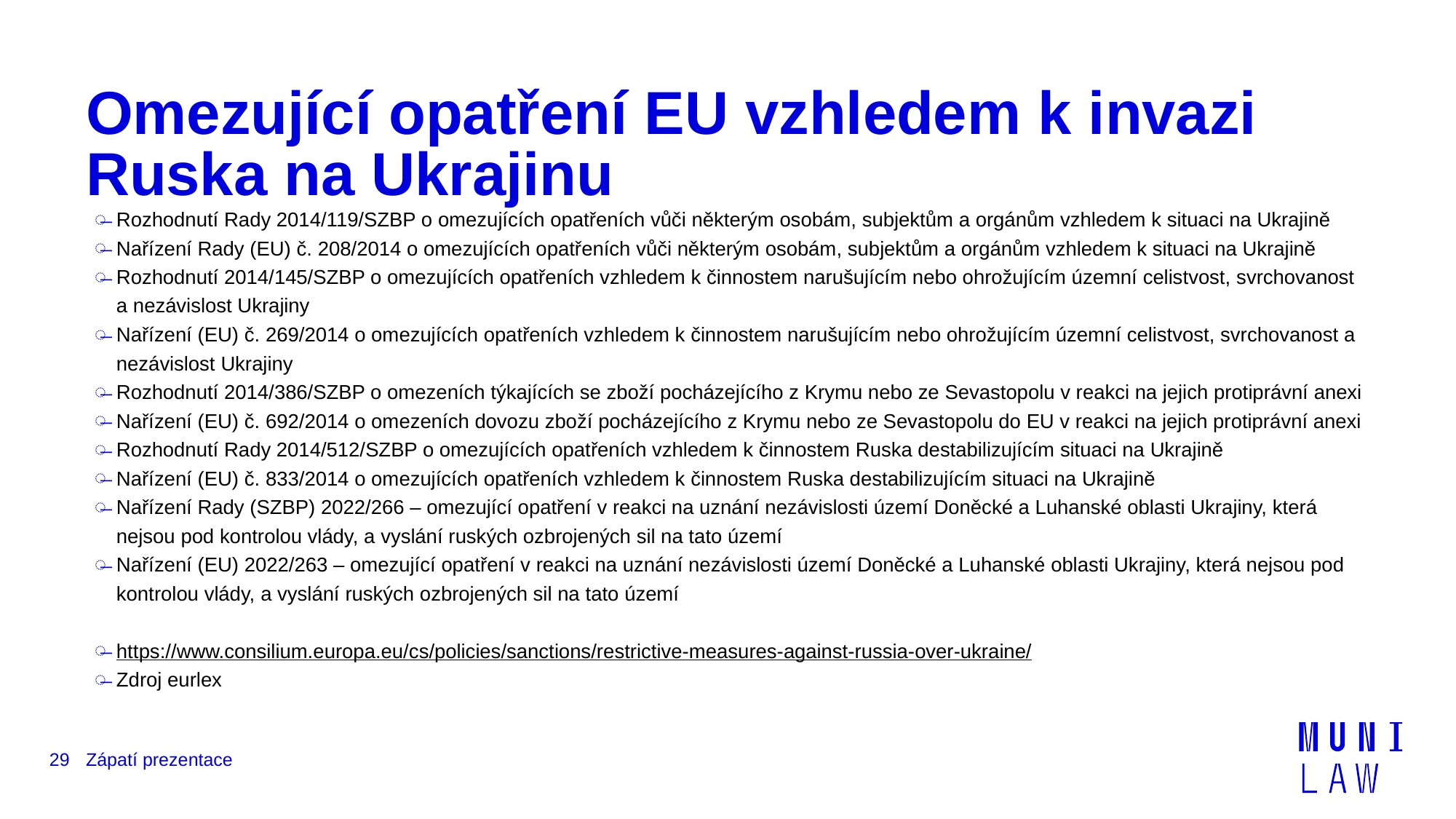

# Omezující opatření EU vzhledem k invazi Ruska na Ukrajinu
Rozhodnutí Rady 2014/119/SZBP o omezujících opatřeních vůči některým osobám, subjektům a orgánům vzhledem k situaci na Ukrajině
Nařízení Rady (EU) č. 208/2014 o omezujících opatřeních vůči některým osobám, subjektům a orgánům vzhledem k situaci na Ukrajině
Rozhodnutí 2014/145/SZBP o omezujících opatřeních vzhledem k činnostem narušujícím nebo ohrožujícím územní celistvost, svrchovanost a nezávislost Ukrajiny
Nařízení (EU) č. 269/2014 o omezujících opatřeních vzhledem k činnostem narušujícím nebo ohrožujícím územní celistvost, svrchovanost a nezávislost Ukrajiny
Rozhodnutí 2014/386/SZBP o omezeních týkajících se zboží pocházejícího z Krymu nebo ze Sevastopolu v reakci na jejich protiprávní anexi
Nařízení (EU) č. 692/2014 o omezeních dovozu zboží pocházejícího z Krymu nebo ze Sevastopolu do EU v reakci na jejich protiprávní anexi
Rozhodnutí Rady 2014/512/SZBP o omezujících opatřeních vzhledem k činnostem Ruska destabilizujícím situaci na Ukrajině
Nařízení (EU) č. 833/2014 o omezujících opatřeních vzhledem k činnostem Ruska destabilizujícím situaci na Ukrajině
Nařízení Rady (SZBP) 2022/266 – omezující opatření v reakci na uznání nezávislosti území Doněcké a Luhanské oblasti Ukrajiny, která nejsou pod kontrolou vlády, a vyslání ruských ozbrojených sil na tato území
Nařízení (EU) 2022/263 – omezující opatření v reakci na uznání nezávislosti území Doněcké a Luhanské oblasti Ukrajiny, která nejsou pod kontrolou vlády, a vyslání ruských ozbrojených sil na tato území

https://www.consilium.europa.eu/cs/policies/sanctions/restrictive-measures-against-russia-over-ukraine/
Zdroj eurlex
29
Zápatí prezentace